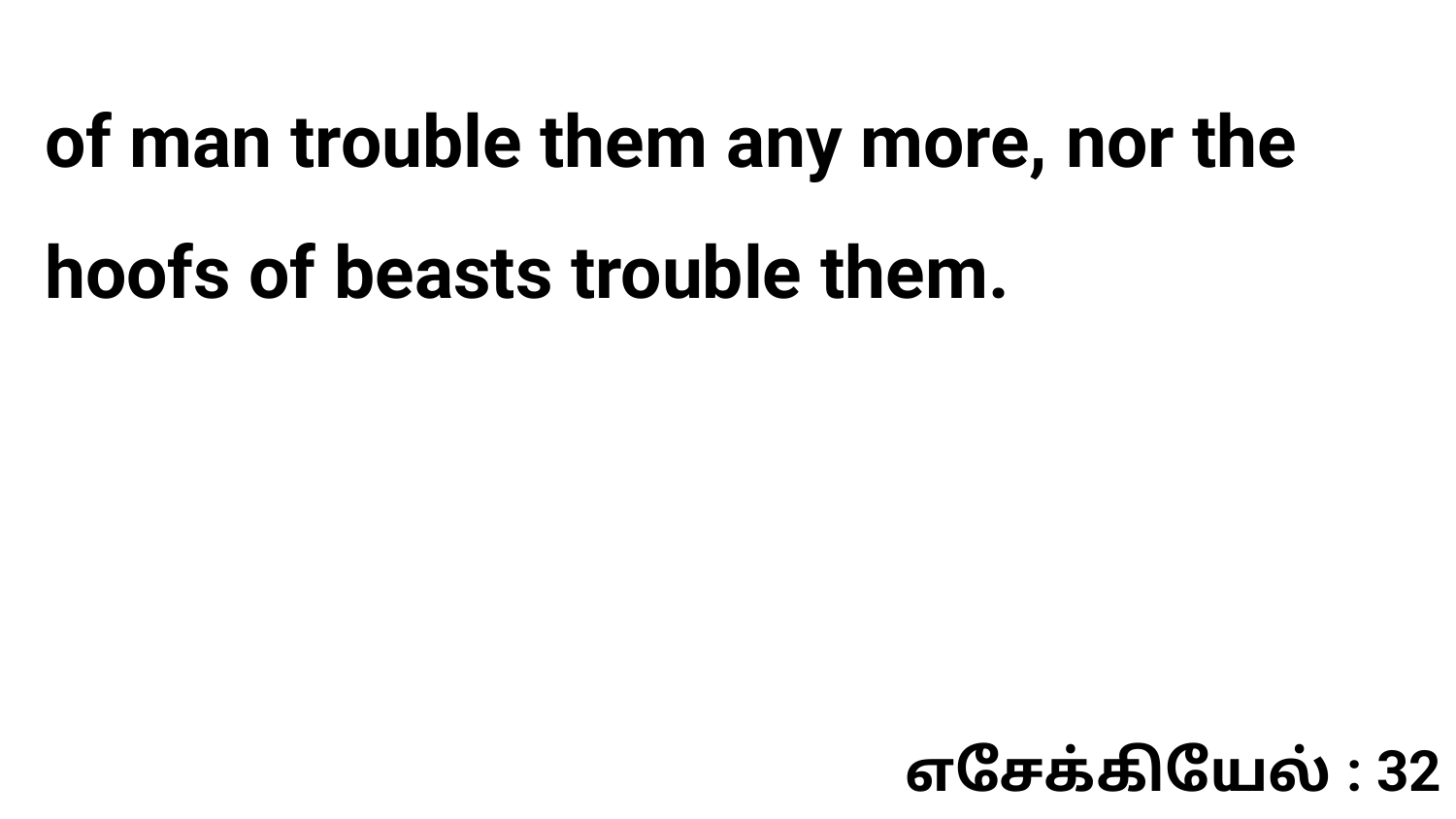

of man trouble them any more, nor the hoofs of beasts trouble them.
எசேக்கியேல் : 32